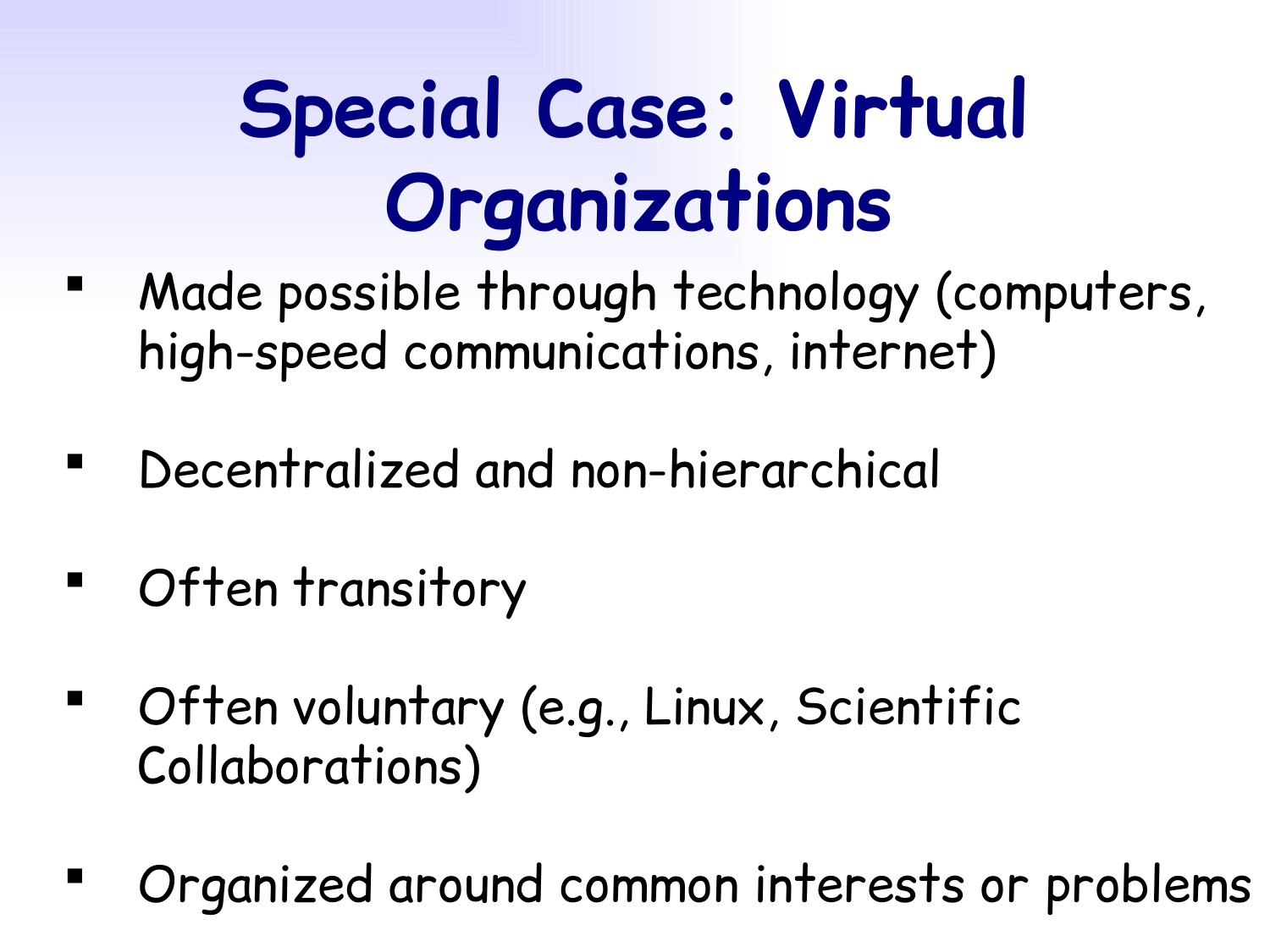

Special Case: Virtual Organizations
Made possible through technology (computers, high-speed communications, internet)

Decentralized and non-hierarchical

Often transitory

Often voluntary (e.g., Linux, Scientific Collaborations)

Organized around common interests or problems